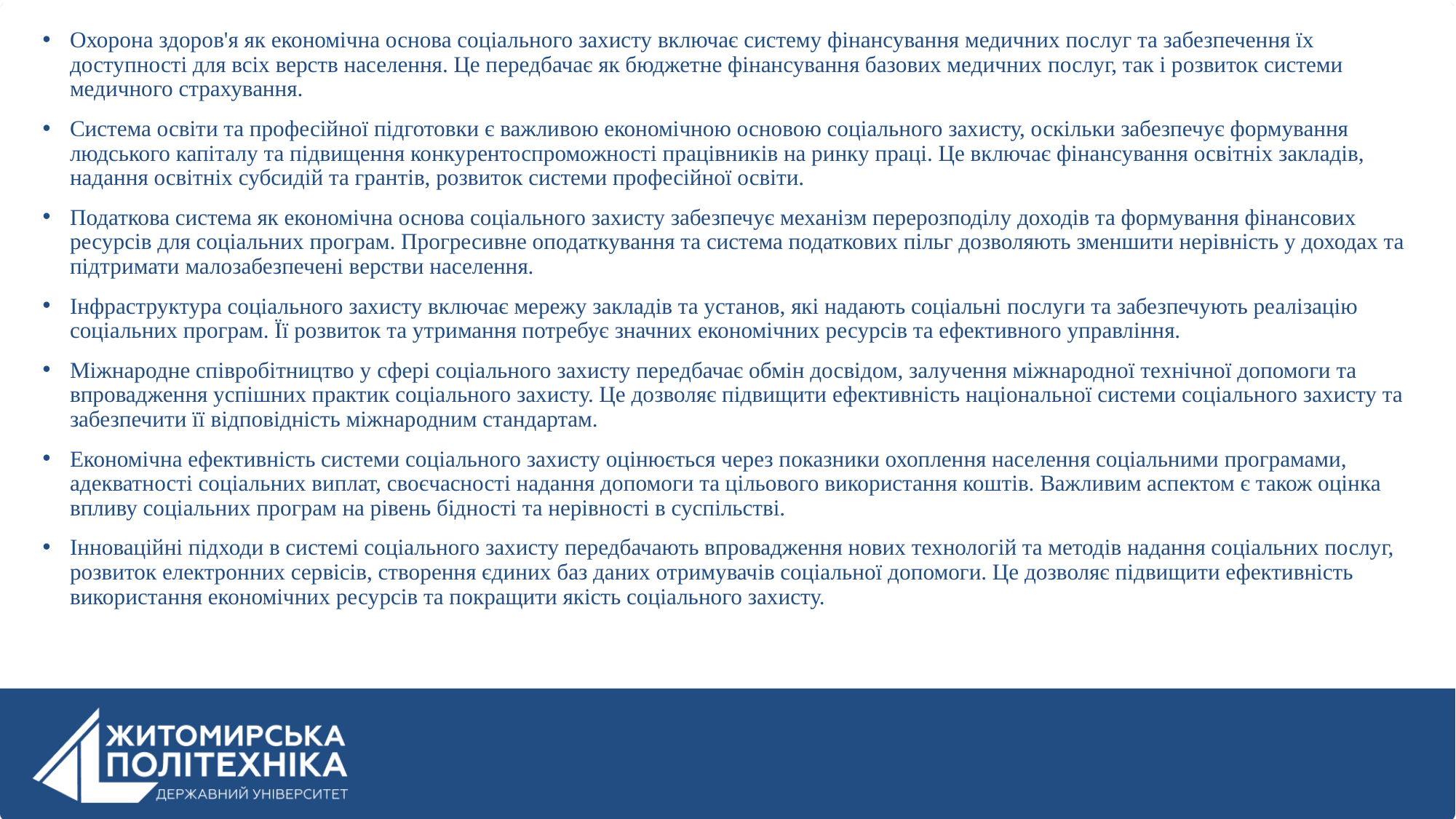

Охорона здоров'я як економічна основа соціального захисту включає систему фінансування медичних послуг та забезпечення їх доступності для всіх верств населення. Це передбачає як бюджетне фінансування базових медичних послуг, так і розвиток системи медичного страхування.
Система освіти та професійної підготовки є важливою економічною основою соціального захисту, оскільки забезпечує формування людського капіталу та підвищення конкурентоспроможності працівників на ринку праці. Це включає фінансування освітніх закладів, надання освітніх субсидій та грантів, розвиток системи професійної освіти.
Податкова система як економічна основа соціального захисту забезпечує механізм перерозподілу доходів та формування фінансових ресурсів для соціальних програм. Прогресивне оподаткування та система податкових пільг дозволяють зменшити нерівність у доходах та підтримати малозабезпечені верстви населення.
Інфраструктура соціального захисту включає мережу закладів та установ, які надають соціальні послуги та забезпечують реалізацію соціальних програм. Її розвиток та утримання потребує значних економічних ресурсів та ефективного управління.
Міжнародне співробітництво у сфері соціального захисту передбачає обмін досвідом, залучення міжнародної технічної допомоги та впровадження успішних практик соціального захисту. Це дозволяє підвищити ефективність національної системи соціального захисту та забезпечити її відповідність міжнародним стандартам.
Економічна ефективність системи соціального захисту оцінюється через показники охоплення населення соціальними програмами, адекватності соціальних виплат, своєчасності надання допомоги та цільового використання коштів. Важливим аспектом є також оцінка впливу соціальних програм на рівень бідності та нерівності в суспільстві.
Інноваційні підходи в системі соціального захисту передбачають впровадження нових технологій та методів надання соціальних послуг, розвиток електронних сервісів, створення єдиних баз даних отримувачів соціальної допомоги. Це дозволяє підвищити ефективність використання економічних ресурсів та покращити якість соціального захисту.